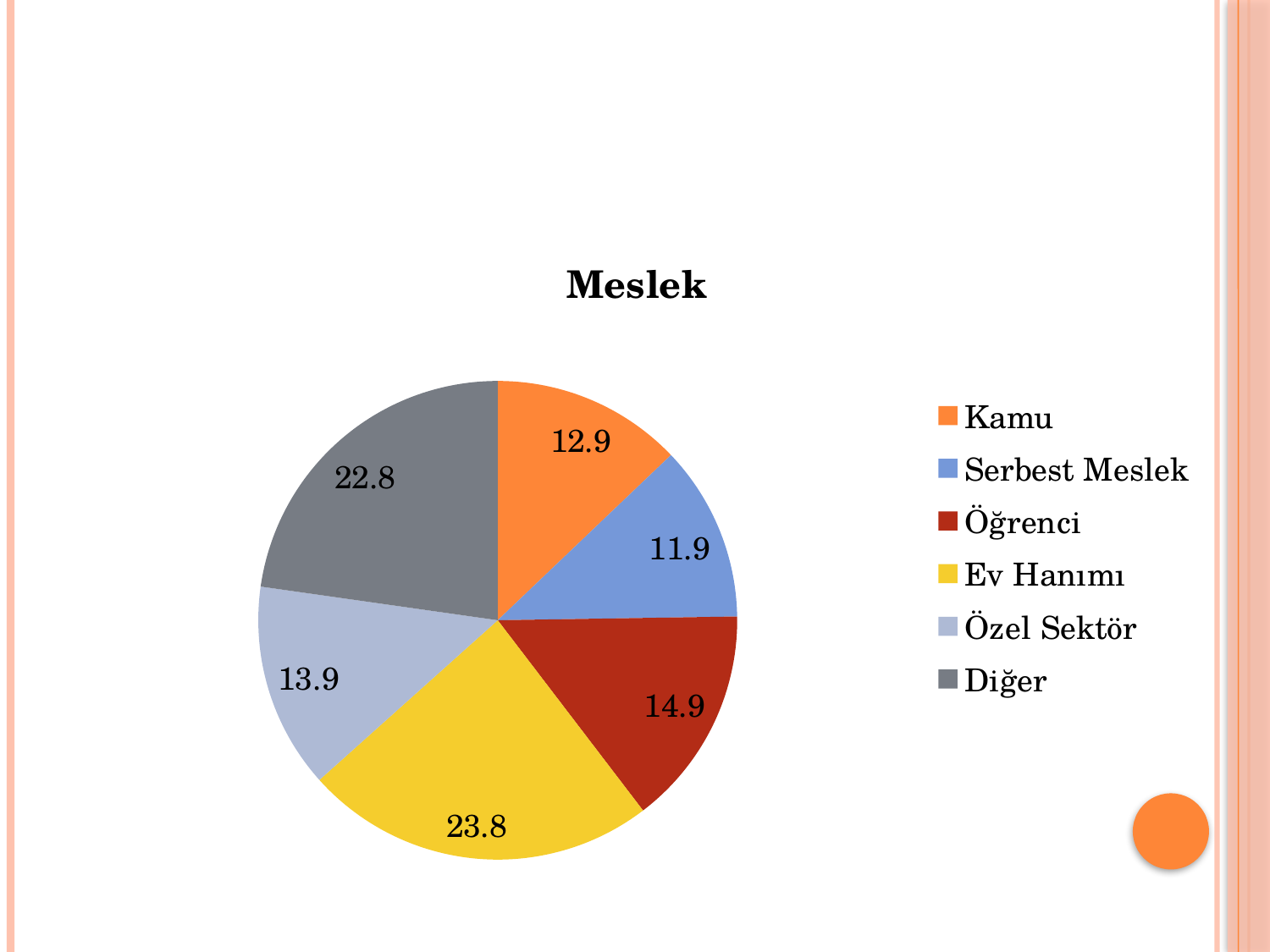

#

### Chart:

| Category | Meslek |
|---|---|
| Kamu | 12.9 |
| Serbest Meslek | 11.9 |
| Öğrenci | 14.9 |
| Ev Hanımı | 23.8 |
| Özel Sektör | 13.9 |
| Diğer | 22.8 |